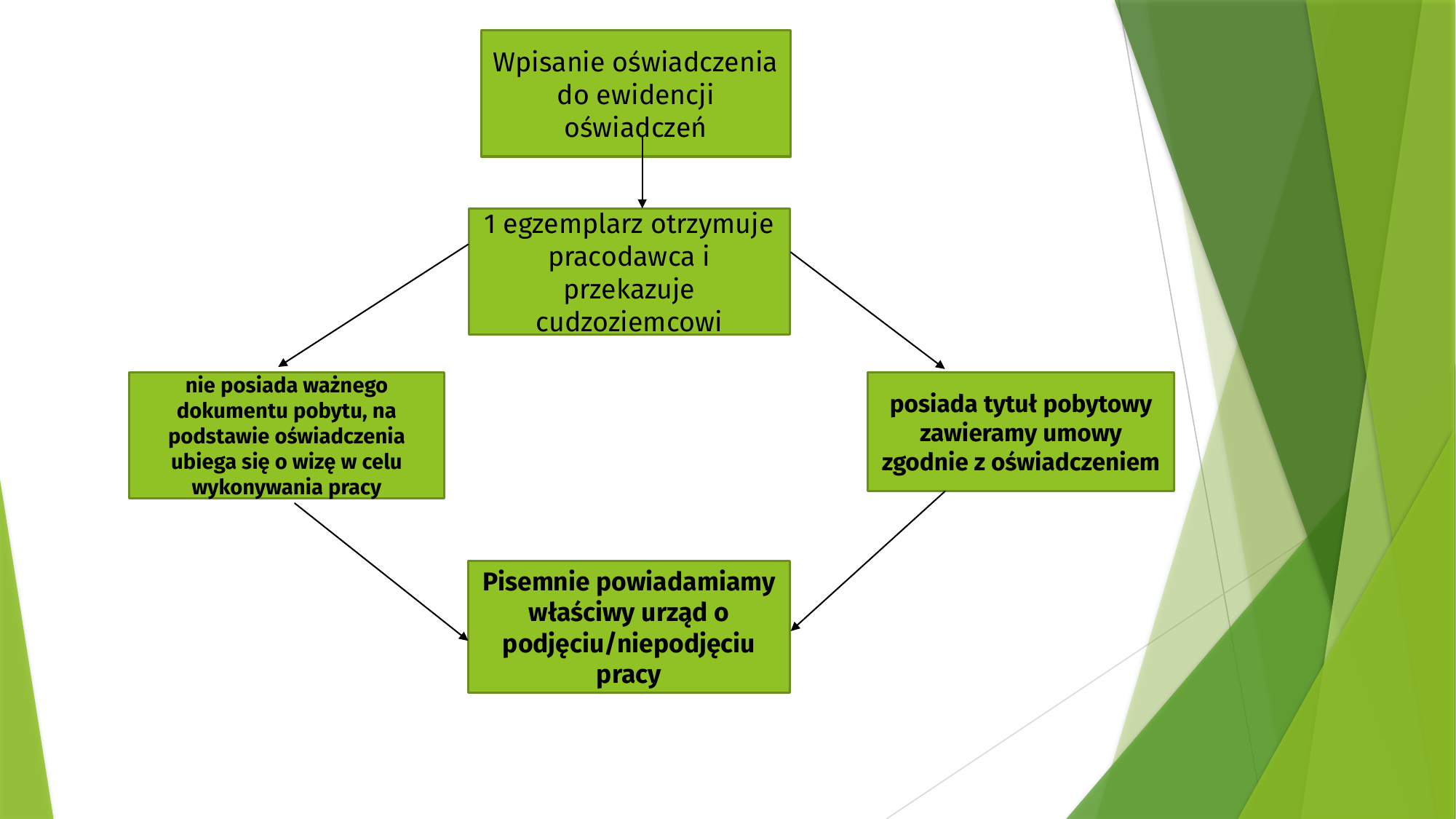

#
Wpisanie oświadczenia do ewidencji oświadczeń

1 egzemplarz otrzymuje pracodawca i przekazuje cudzoziemcowi
nie posiada ważnego dokumentu pobytu, na podstawie oświadczenia ubiega się o wizę w celu wykonywania pracy
posiada tytuł pobytowy zawieramy umowy zgodnie z oświadczeniem
Pisemnie powiadamiamy właściwy urząd o podjęciu/niepodjęciu pracy